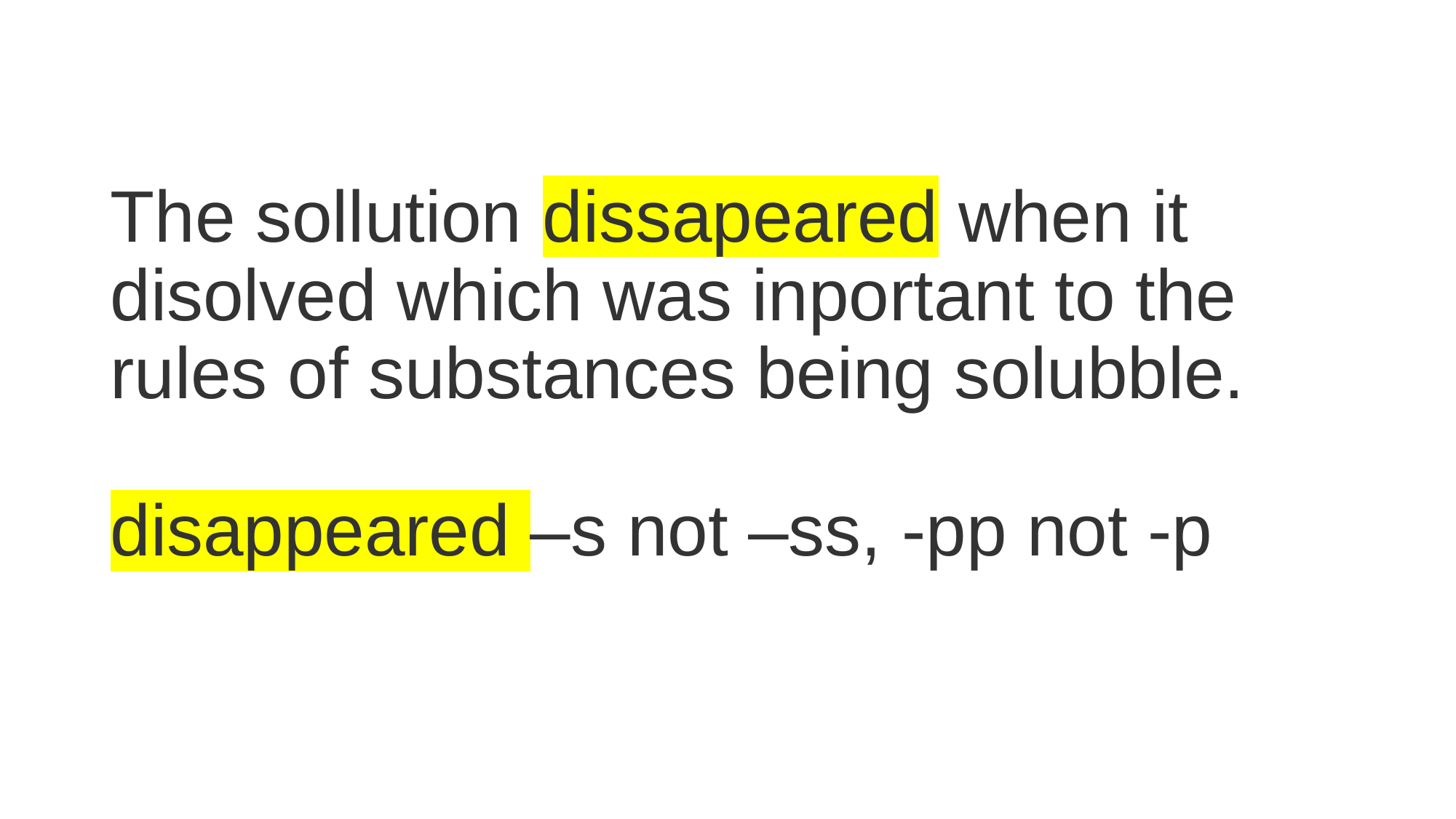

# The sollution dissapeared when it disolved which was inportant to the rules of substances being solubble. disappeared –s not –ss, -pp not -p